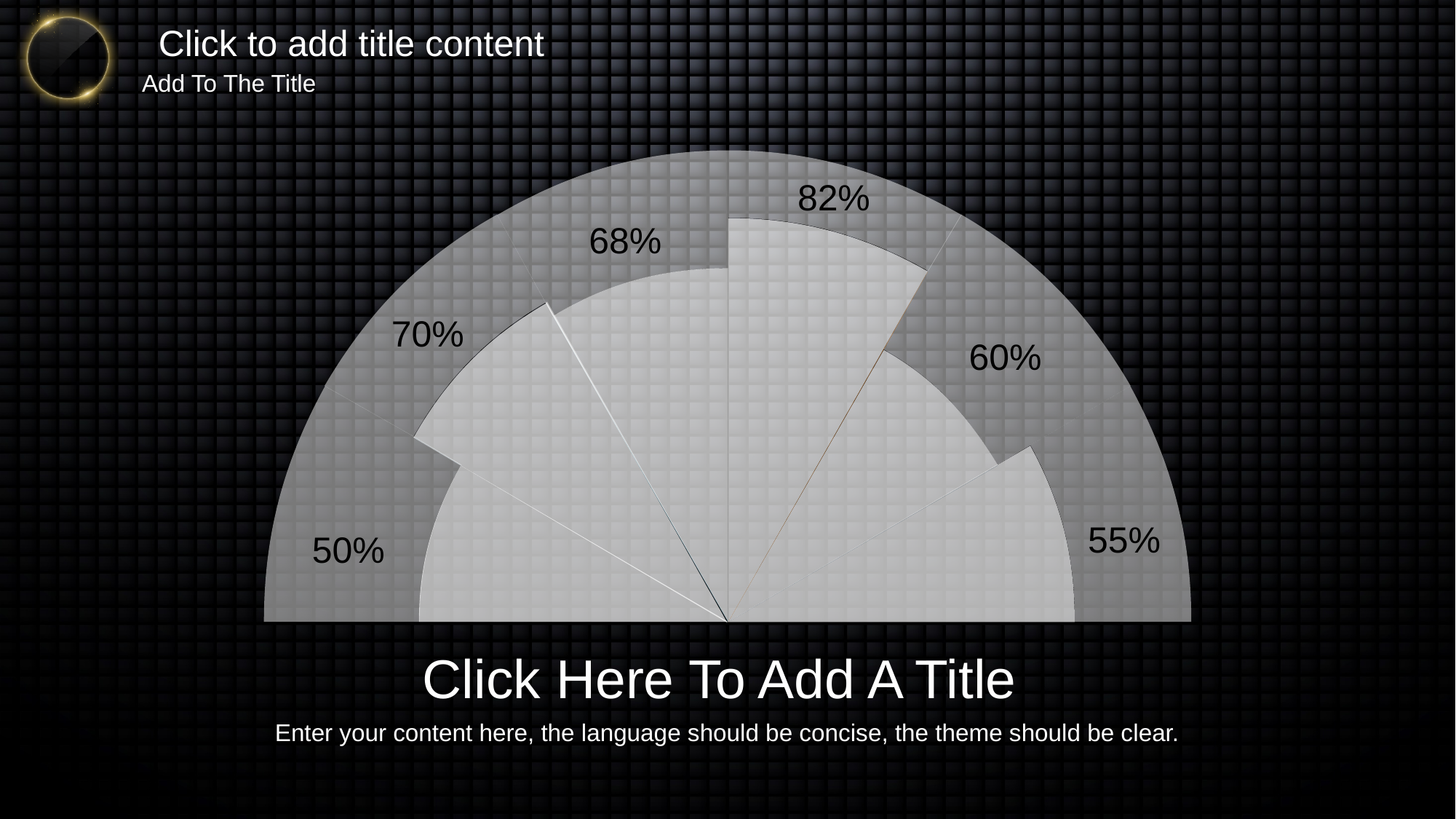

82%
68%

70%

60%

55%
50%
Click Here To Add A Title
Enter your content here, the language should be concise, the theme should be clear.